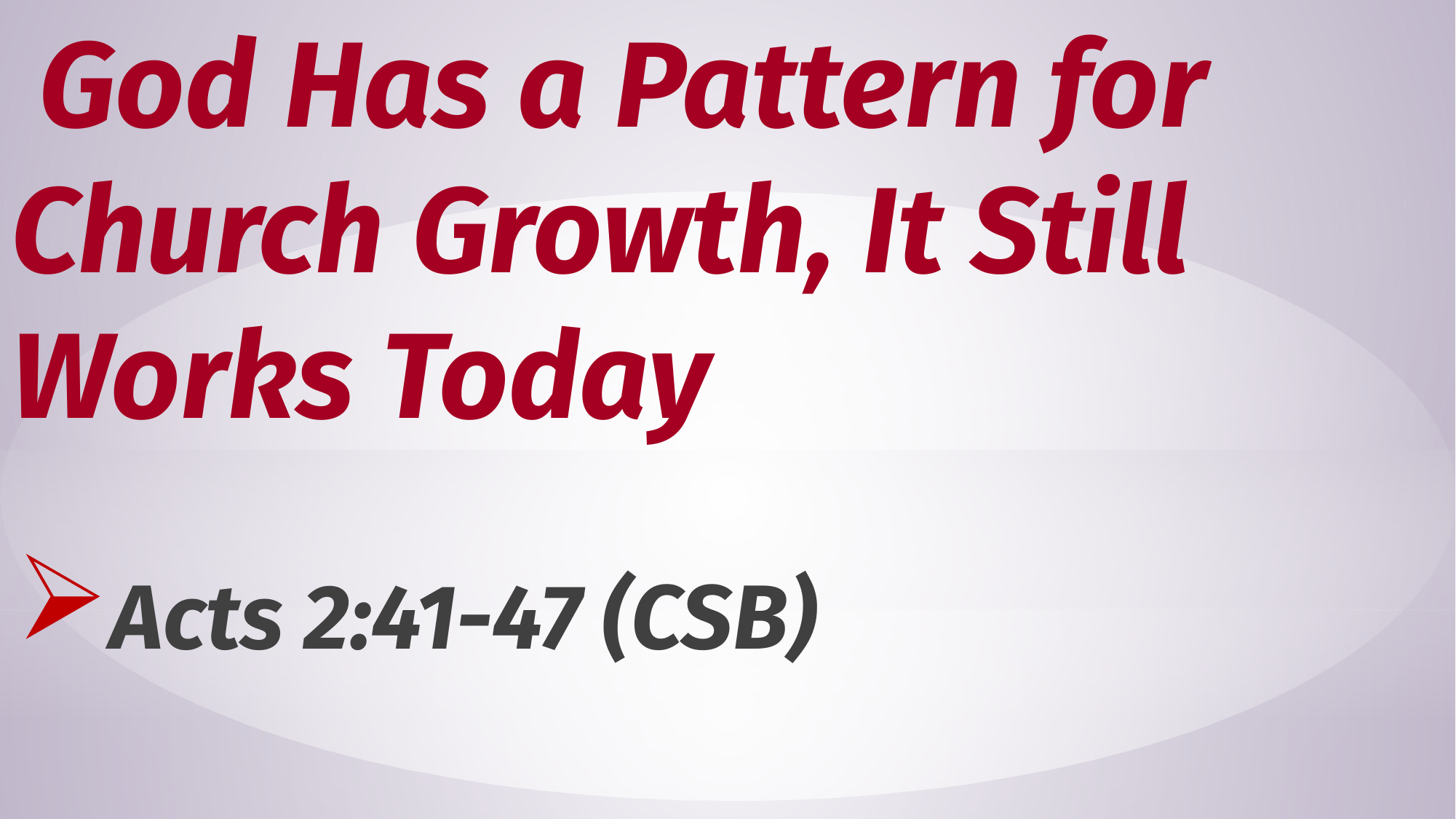

# God Has a Pattern for Church Growth, It Still Works Today
Acts 2:41-47 (CSB)